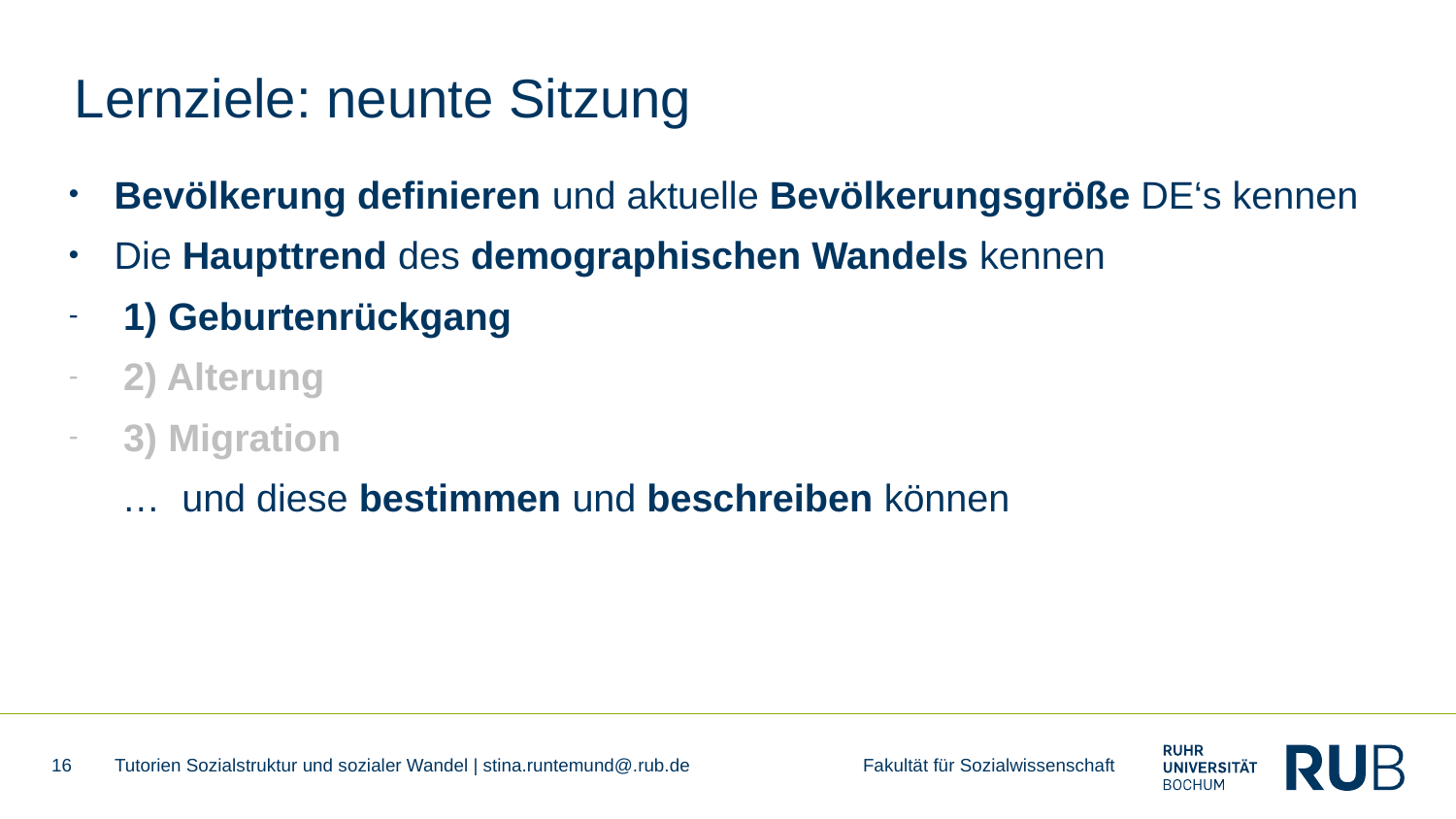

# Lernziele: neunte Sitzung
Bevölkerung definieren und aktuelle Bevölkerungsgröße DE‘s kennen
Die Haupttrend des demographischen Wandels kennen
1) Geburtenrückgang
2) Alterung
3) Migration
     …  und diese bestimmen und beschreiben können

16
Tutorien Sozialstruktur und sozialer Wandel | stina.runtemund@.rub.de                                  Fakultät für Sozialwissenschaft